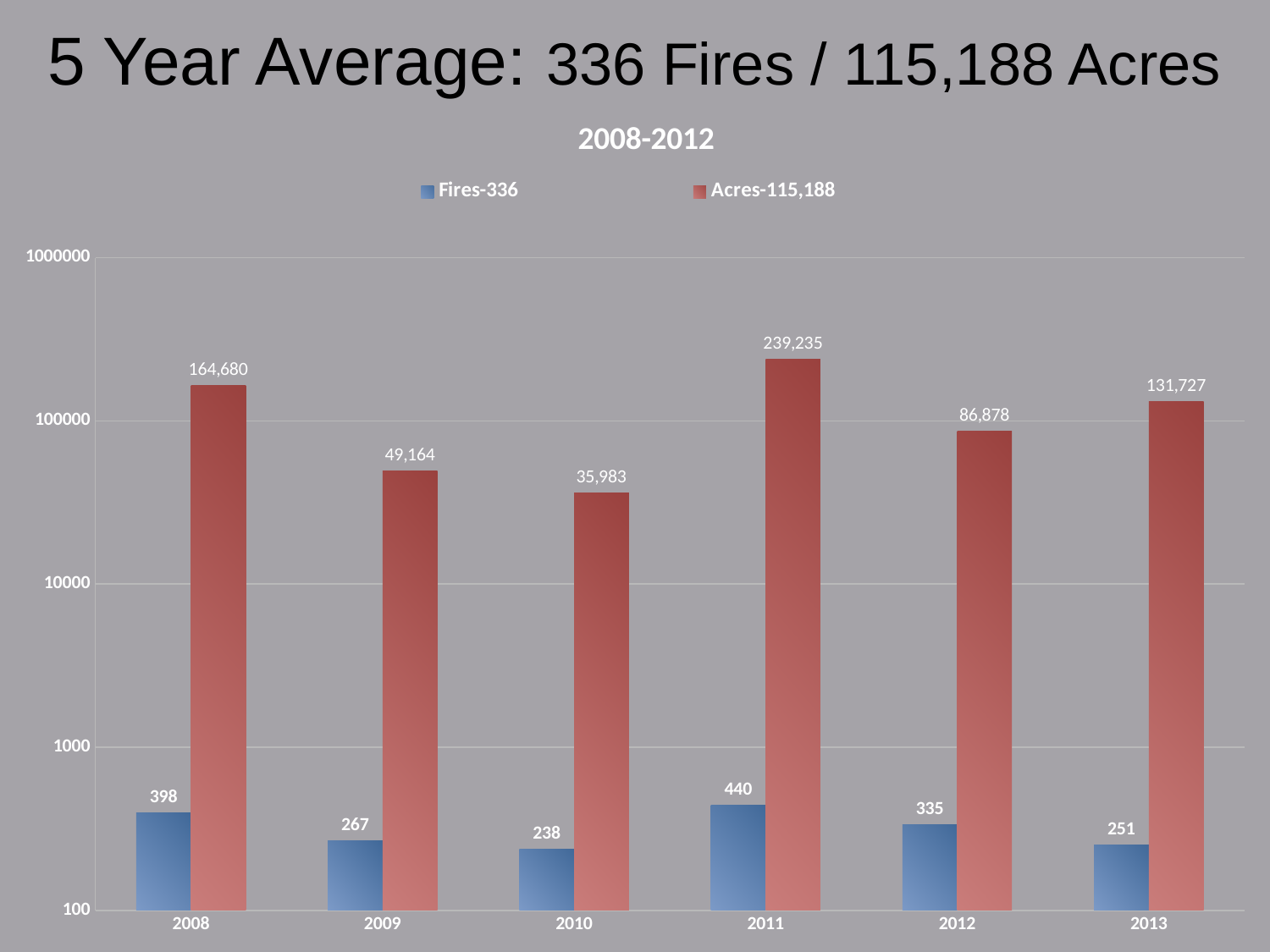

5 Year Average: 336 Fires / 115,188 Acres

### Chart: 2008-2012

| Category | Fires-336 | Acres-115,188 |
|---|---|---|
| 2008 | 398.0 | 164680.0 |
| 2009 | 267.0 | 49164.0 |
| 2010 | 238.0 | 35983.0 |
| 2011 | 440.0 | 239235.0 |
| 2012 | 335.0 | 86878.0 |
| 2013 | 251.0 | 131727.0 |